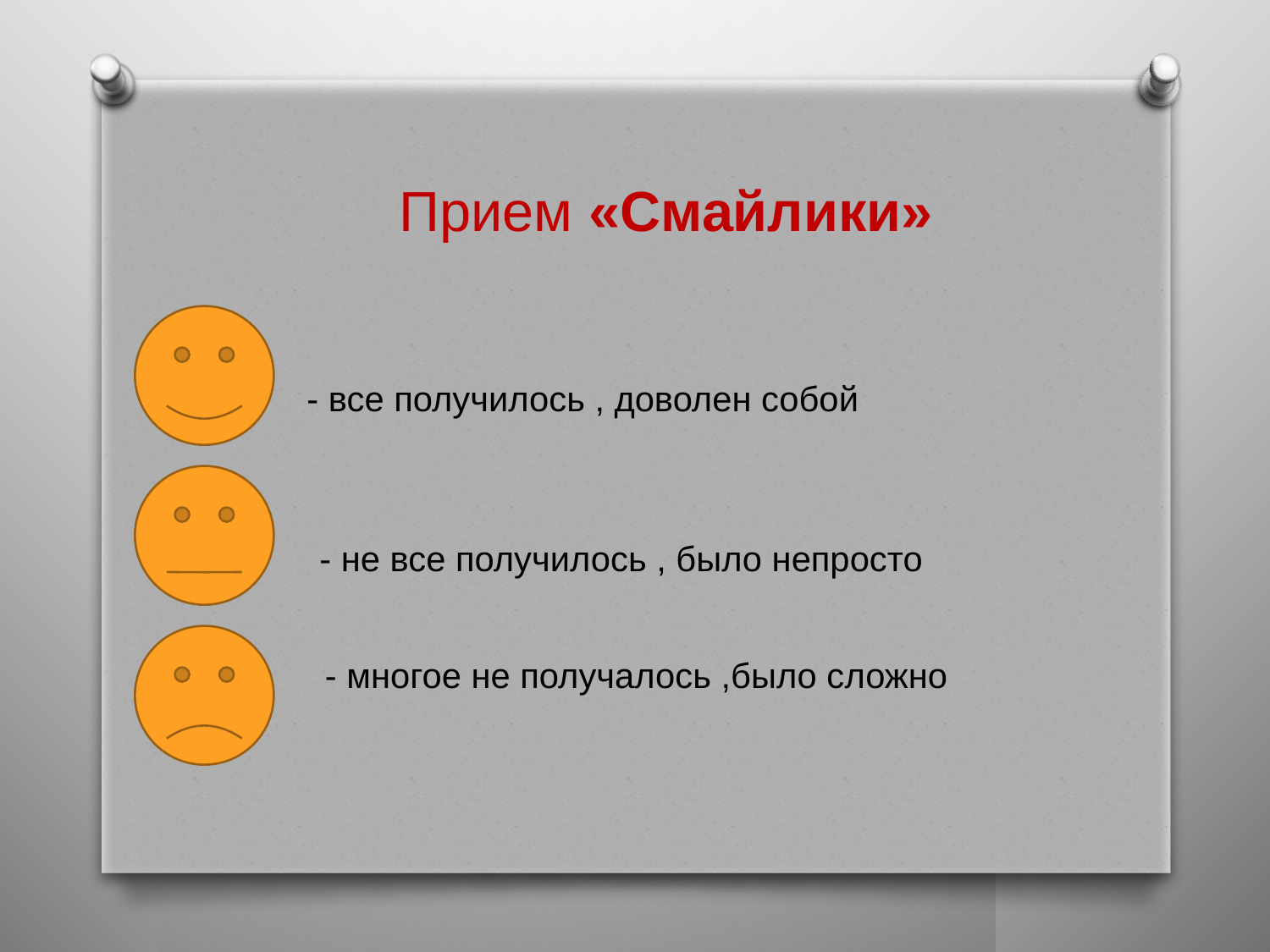

#
    Прием «Смайлики»

                    - все получилось , доволен собой

                         - не все получилось , было непросто

                     - многое не получалось ,было сложно